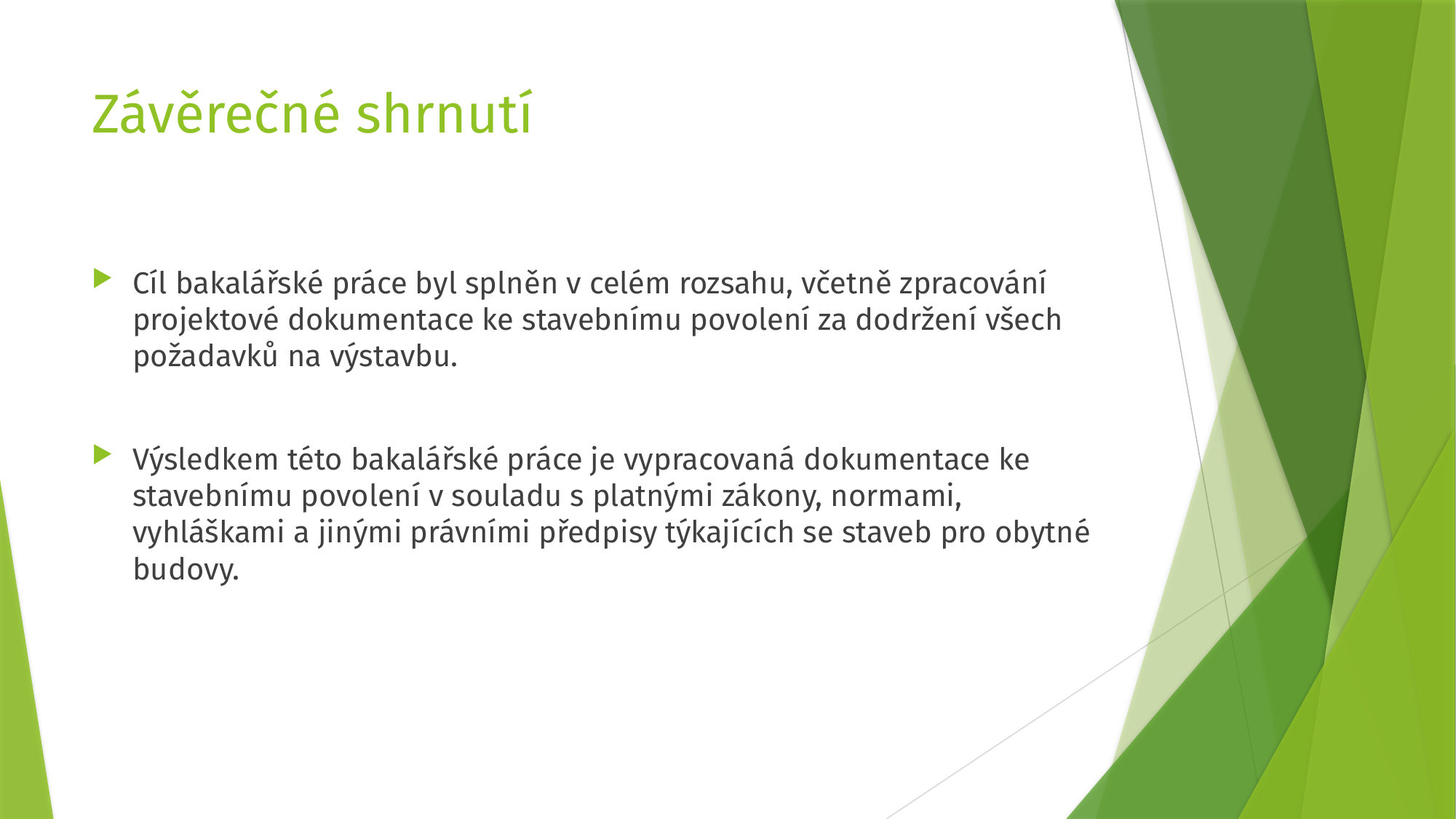

# Závěrečné shrnutí
Cíl bakalářské práce byl splněn v celém rozsahu, včetně zpracování projektové dokumentace ke stavebnímu povolení za dodržení všech požadavků na výstavbu.

Výsledkem této bakalářské práce je vypracovaná dokumentace ke stavebnímu povolení v souladu s platnými zákony, normami, vyhláškami a jinými právními předpisy týkajících se staveb pro obytné budovy.